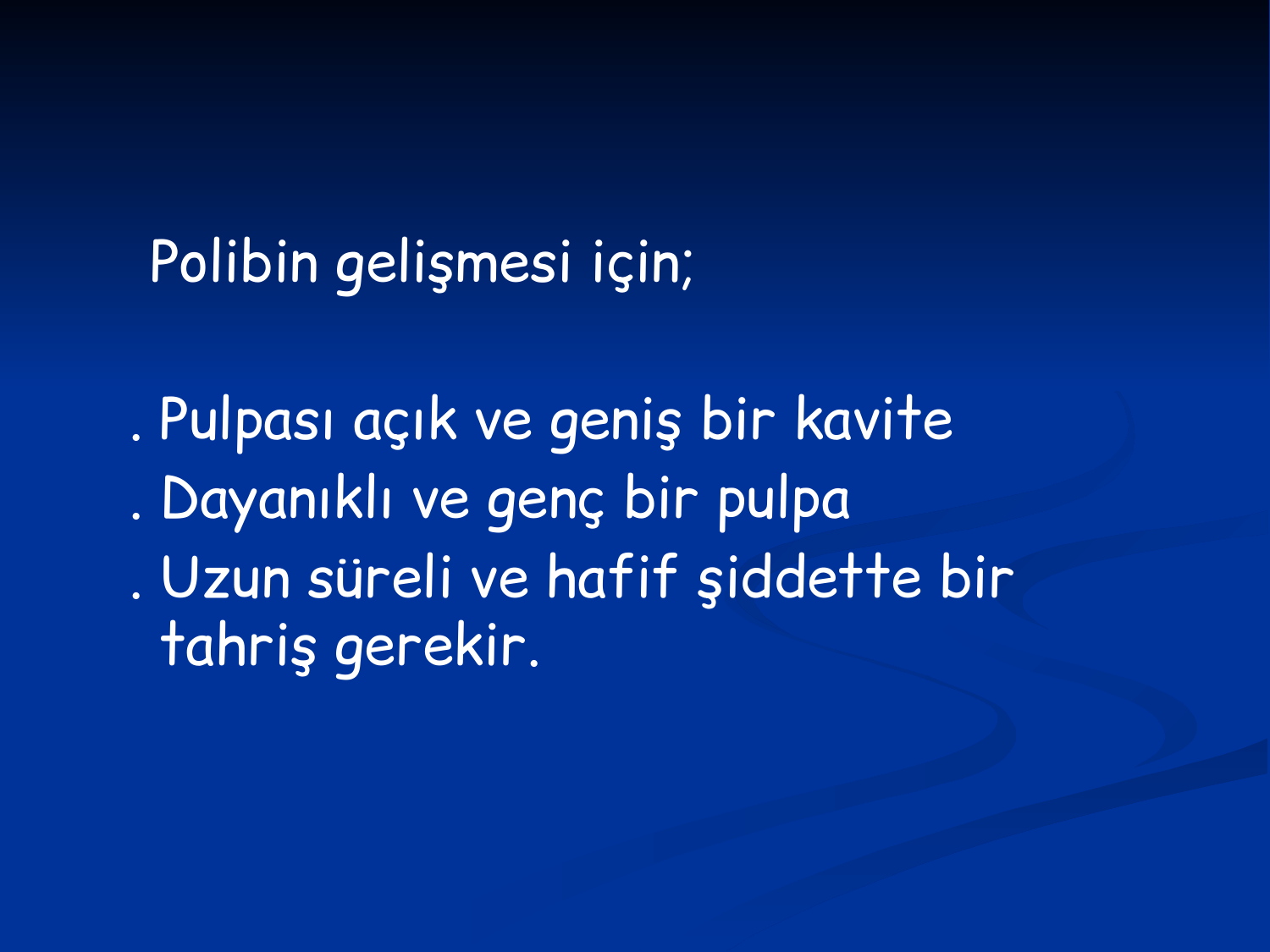

Polibin gelişmesi için;

 . Pulpası açık ve geniş bir kavite
 . Dayanıklı ve genç bir pulpa
 . Uzun süreli ve hafif şiddette bir tahriş gerekir.